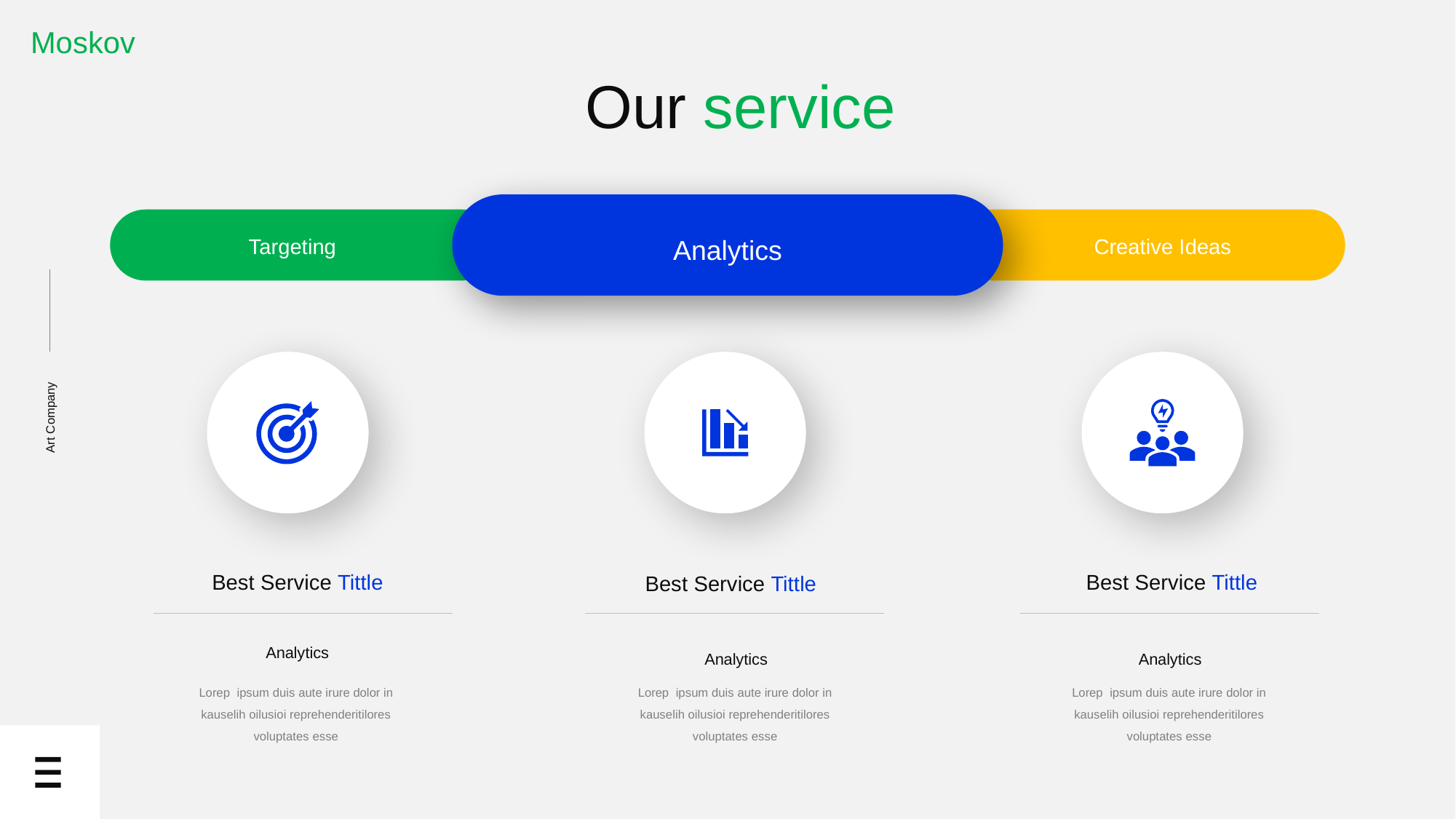

Moskov
Our service
Targeting
Analytics
Creative Ideas

Art Company

Best Service Tittle
Best Service Tittle
Best Service Tittle
Analytics
Analytics
Analytics
Lorep  ipsum duis aute irure dolor in kauselih oilusioi reprehenderitilores voluptates esse
Lorep  ipsum duis aute irure dolor in kauselih oilusioi reprehenderitilores voluptates esse
Lorep  ipsum duis aute irure dolor in kauselih oilusioi reprehenderitilores voluptates esse